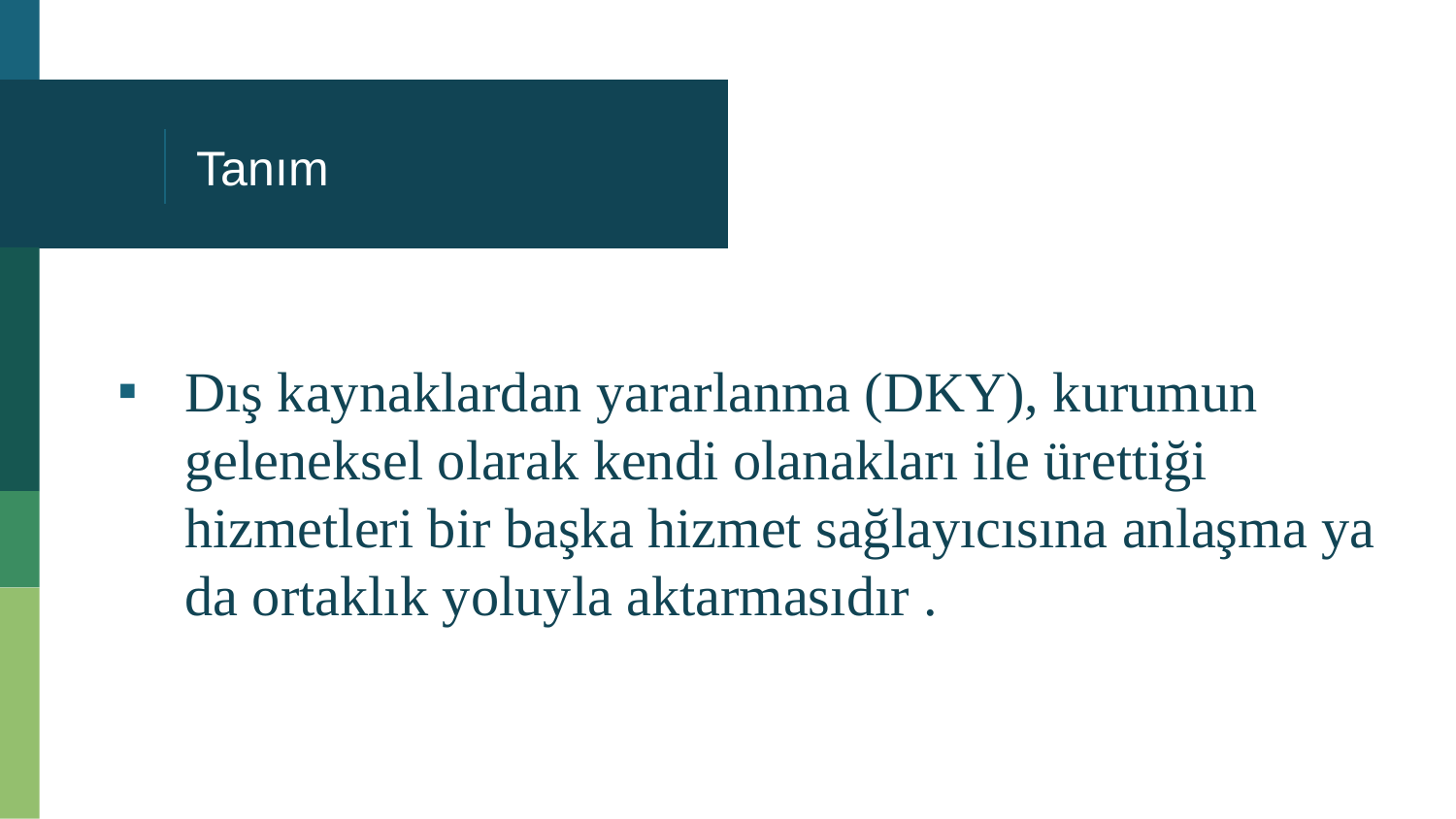

# Tanım
Dış kaynaklardan yararlanma (DKY), kurumun geleneksel olarak kendi olanakları ile ürettiği hizmetleri bir başka hizmet sağlayıcısına anlaşma ya da ortaklık yoluyla aktarmasıdır .